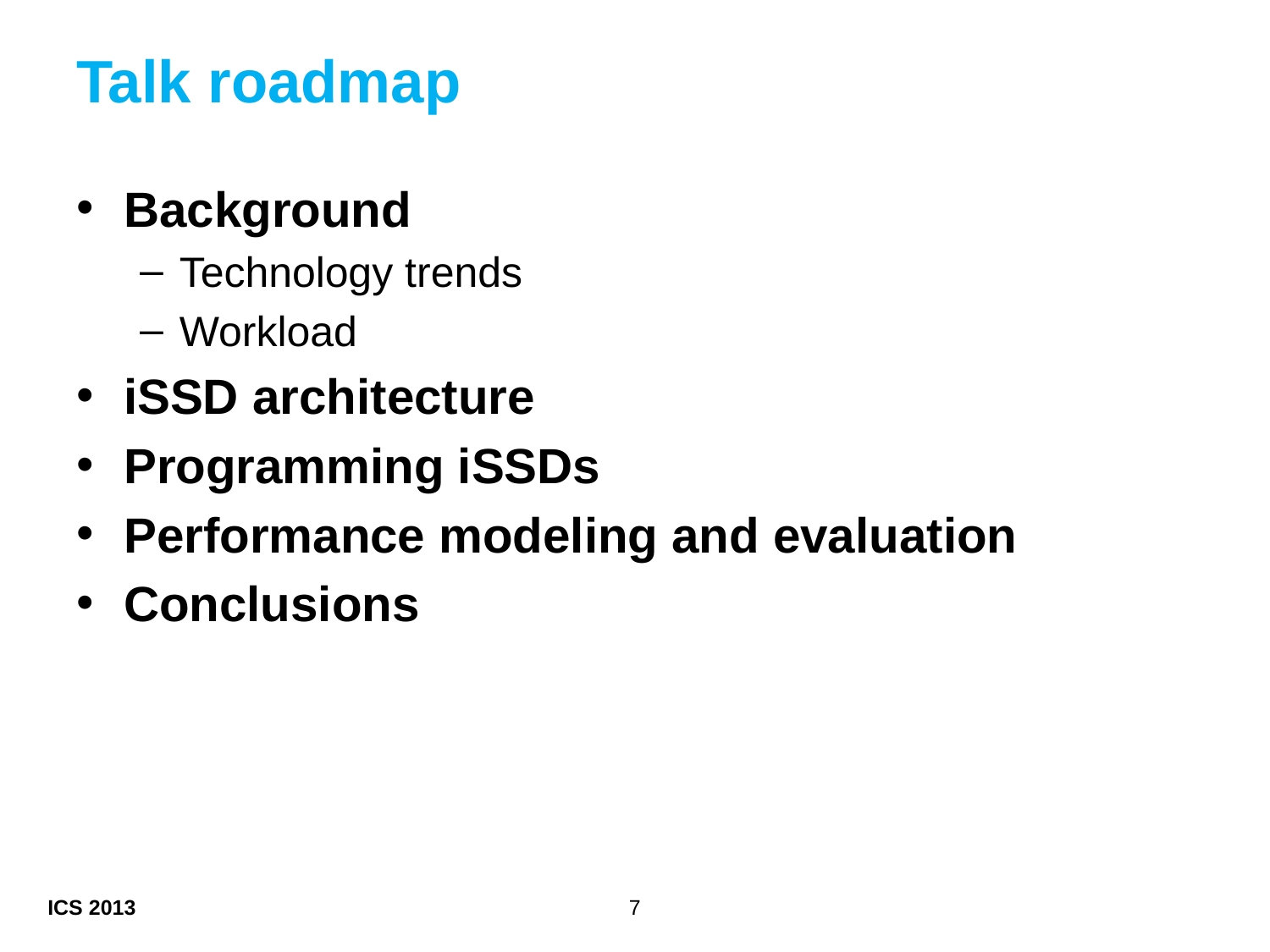

# Talk roadmap
Background
Technology trends
Workload
iSSD architecture
Programming iSSDs
Performance modeling and evaluation
Conclusions